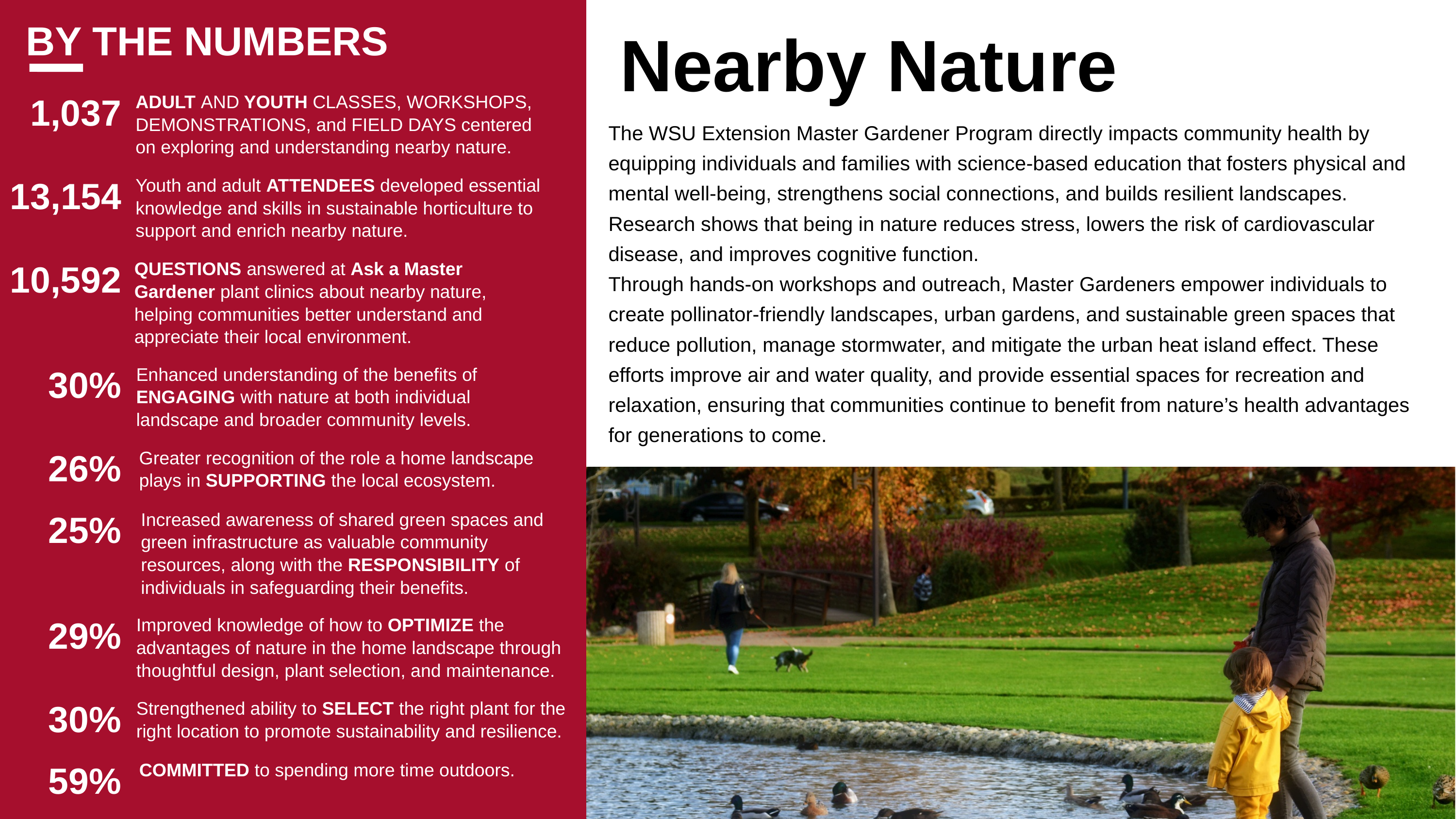

BY THE NUMBERS
Nearby Nature

1,037
ADULT AND YOUTH CLASSES, WORKSHOPS, DEMONSTRATIONS, and FIELD DAYS centered on exploring and understanding nearby nature.
The WSU Extension Master Gardener Program directly impacts community health by equipping individuals and families with science-based education that fosters physical and mental well-being, strengthens social connections, and builds resilient landscapes. Research shows that being in nature reduces stress, lowers the risk of cardiovascular disease, and improves cognitive function.
Through hands-on workshops and outreach, Master Gardeners empower individuals to create pollinator-friendly landscapes, urban gardens, and sustainable green spaces that reduce pollution, manage stormwater, and mitigate the urban heat island effect. These efforts improve air and water quality, and provide essential spaces for recreation and relaxation, ensuring that communities continue to benefit from nature’s health advantages for generations to come.

13,154
Youth and adult ATTENDEES developed essential knowledge and skills in sustainable horticulture to support and enrich nearby nature.
10,592
QUESTIONS answered at Ask a Master Gardener plant clinics about nearby nature, helping communities better understand and appreciate their local environment.
30%
Enhanced understanding of the benefits of ENGAGING with nature at both individual landscape and broader community levels.
26%
Greater recognition of the role a home landscape plays in SUPPORTING the local ecosystem.

 25%
Increased awareness of shared green spaces and green infrastructure as valuable community resources, along with the RESPONSIBILITY of individuals in safeguarding their benefits.
29%
Improved knowledge of how to OPTIMIZE the advantages of nature in the home landscape through thoughtful design, plant selection, and maintenance.
30%
Strengthened ability to SELECT the right plant for the right location to promote sustainability and resilience.
59%
COMMITTED to spending more time outdoors.